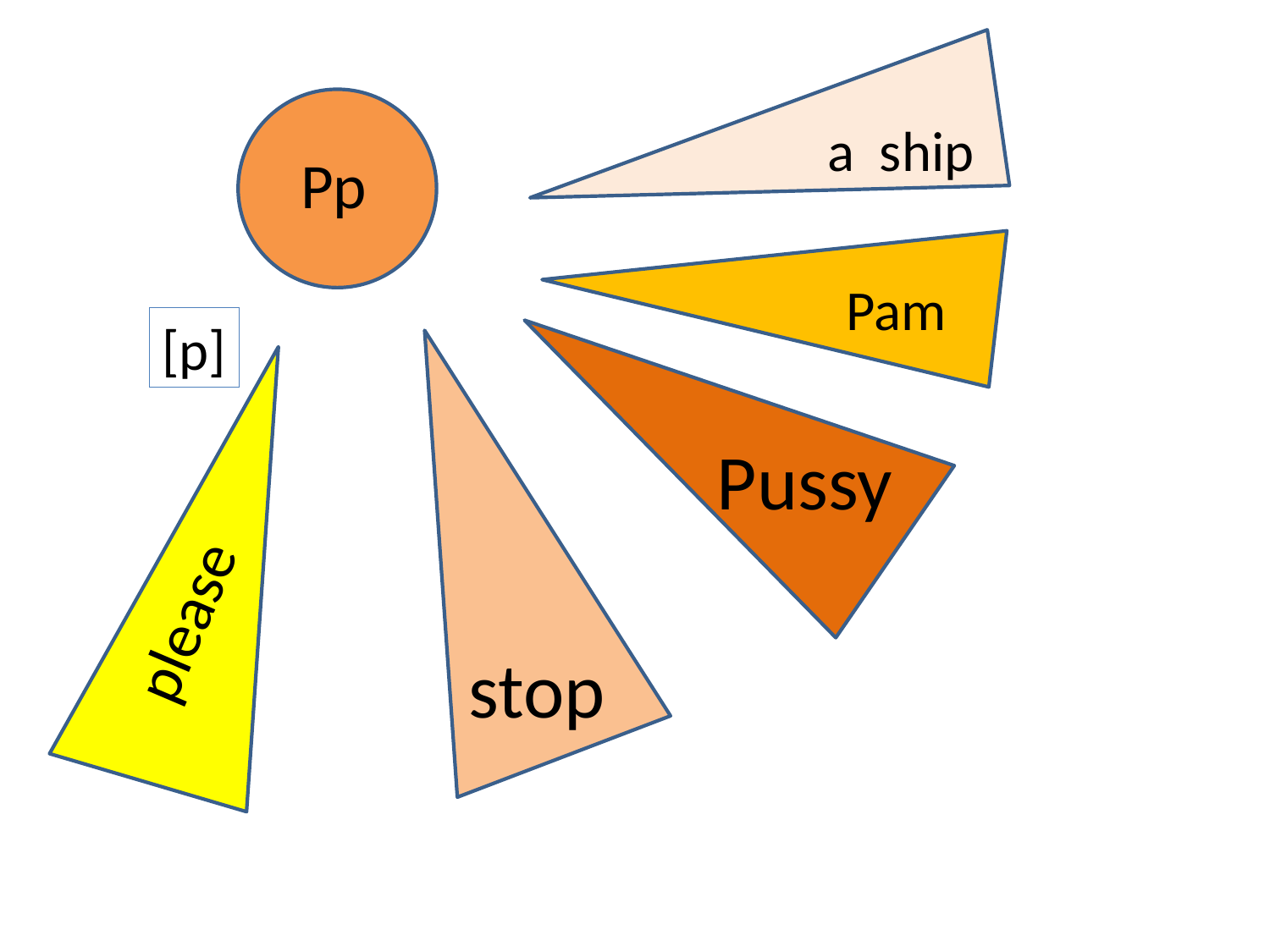

a  ship
Pp

Pam
[p]

Pussy
please
stop